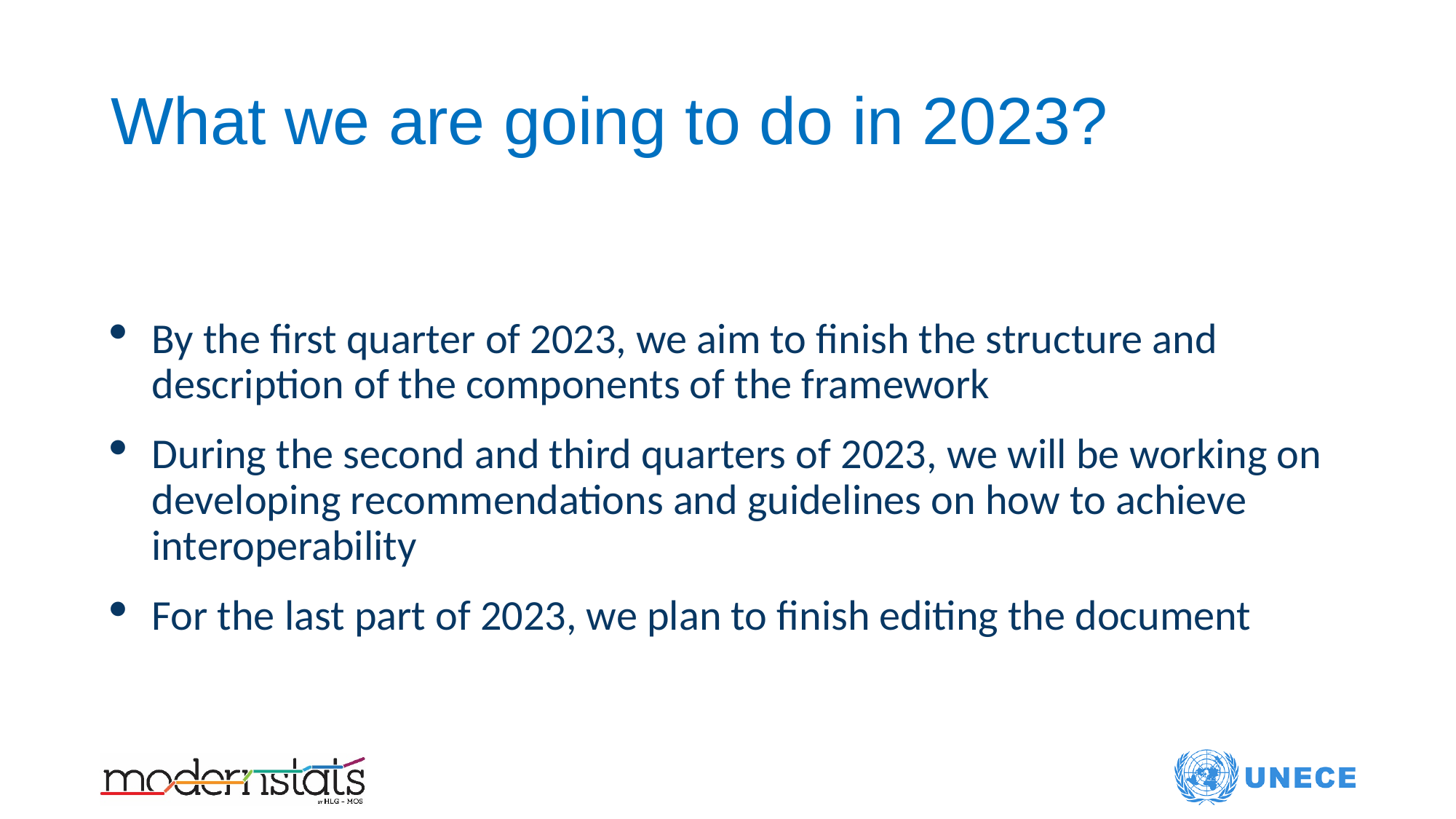

# What we are going to do in 2023?
By the first quarter of 2023, we aim to finish the structure and description of the components of the framework
During the second and third quarters of 2023, we will be working on developing recommendations and guidelines on how to achieve interoperability
For the last part of 2023, we plan to finish editing the document